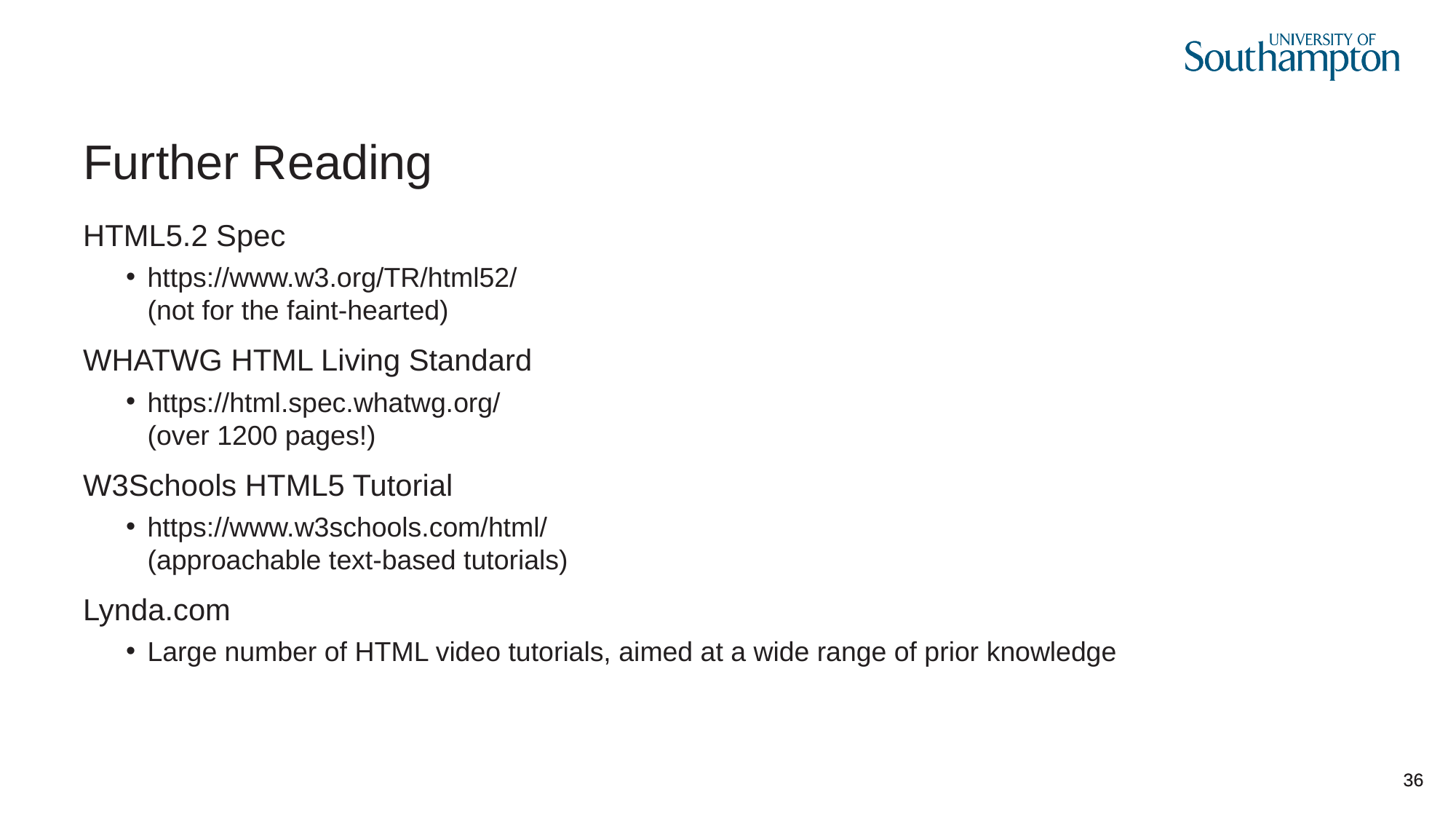

# Further Reading
HTML5.2 Spec
https://www.w3.org/TR/html52/
(not for the faint-hearted)
WHATWG HTML Living Standard
https://html.spec.whatwg.org/
(over 1200 pages!)
W3Schools HTML5 Tutorial
https://www.w3schools.com/html/
(approachable text-based tutorials)
Lynda.com
Large number of HTML video tutorials, aimed at a wide range of prior knowledge

36